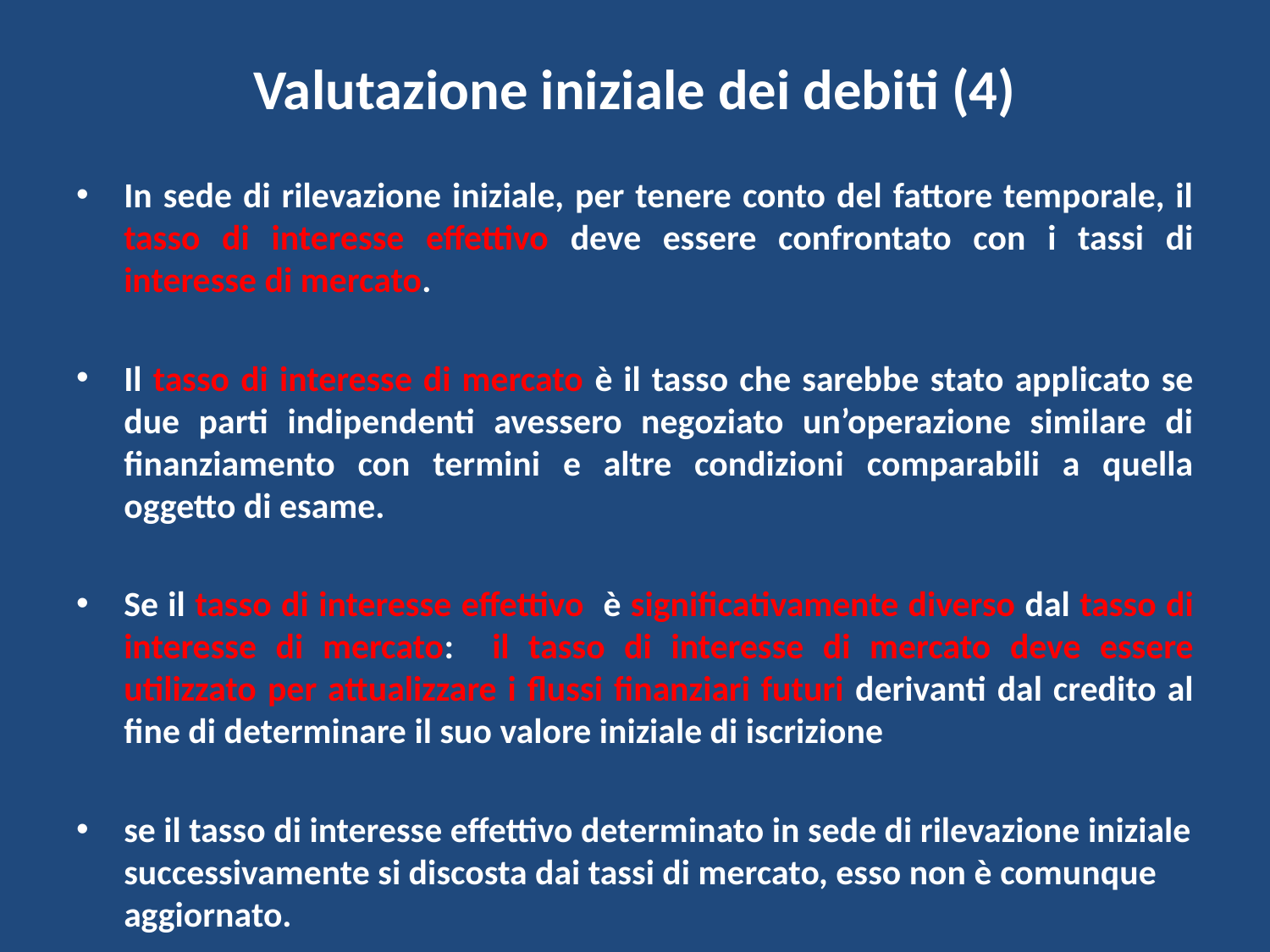

# Valutazione iniziale dei debiti (4)
In sede di rilevazione iniziale, per tenere conto del fattore temporale, il tasso di interesse effettivo deve essere confrontato con i tassi di interesse di mercato.

Il tasso di interesse di mercato è il tasso che sarebbe stato applicato se due parti indipendenti avessero negoziato un’operazione similare di finanziamento con termini e altre condizioni comparabili a quella oggetto di esame.

Se il tasso di interesse effettivo  è significativamente diverso dal tasso di interesse di mercato:  il tasso di interesse di mercato deve essere utilizzato per attualizzare i flussi finanziari futuri derivanti dal credito al fine di determinare il suo valore iniziale di iscrizione

se il tasso di interesse effettivo determinato in sede di rilevazione iniziale successivamente si discosta dai tassi di mercato, esso non è comunque aggiornato.